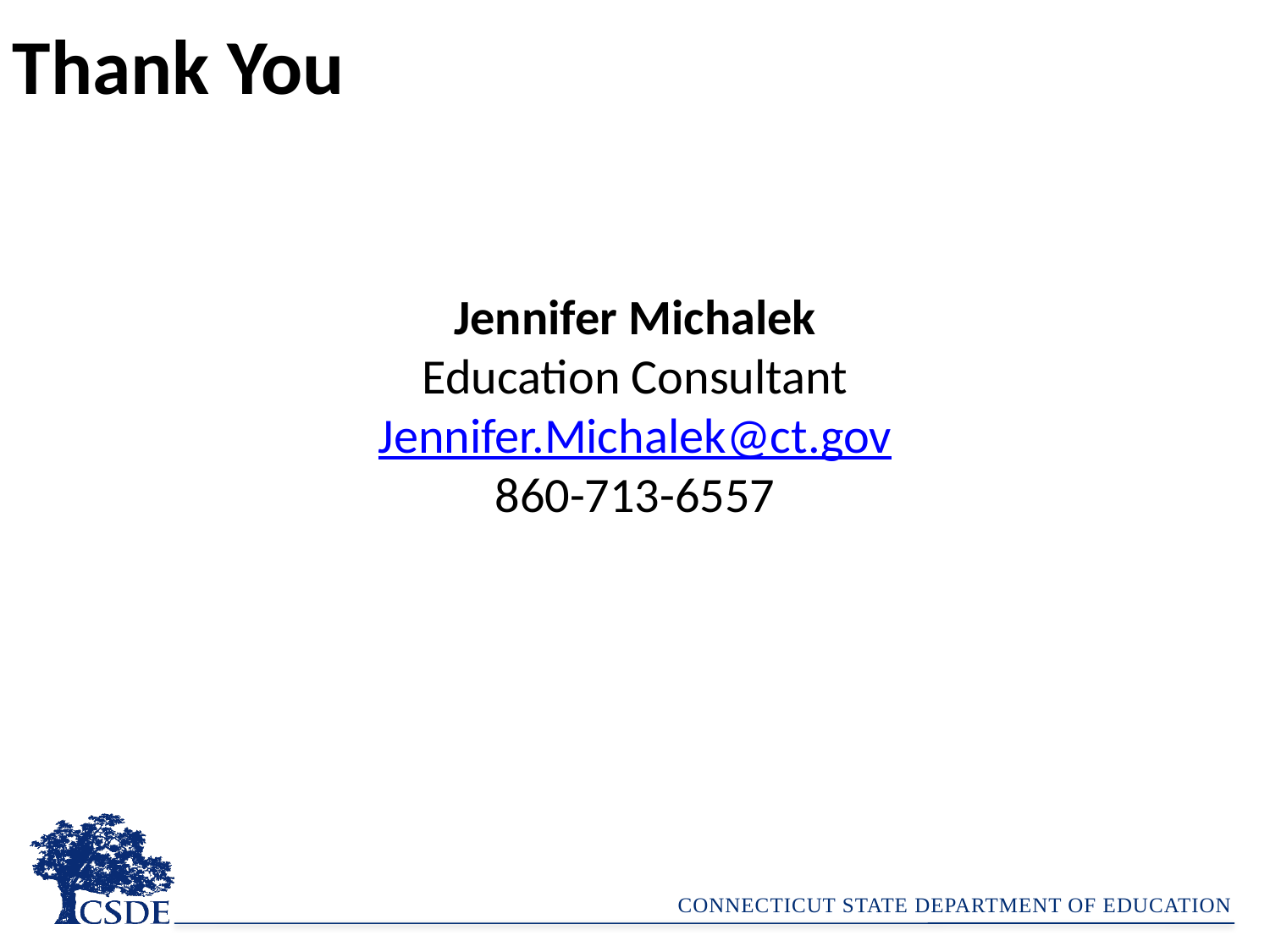

Thank You
Jennifer Michalek
Education Consultant
Jennifer.Michalek@ct.gov
860-713-6557